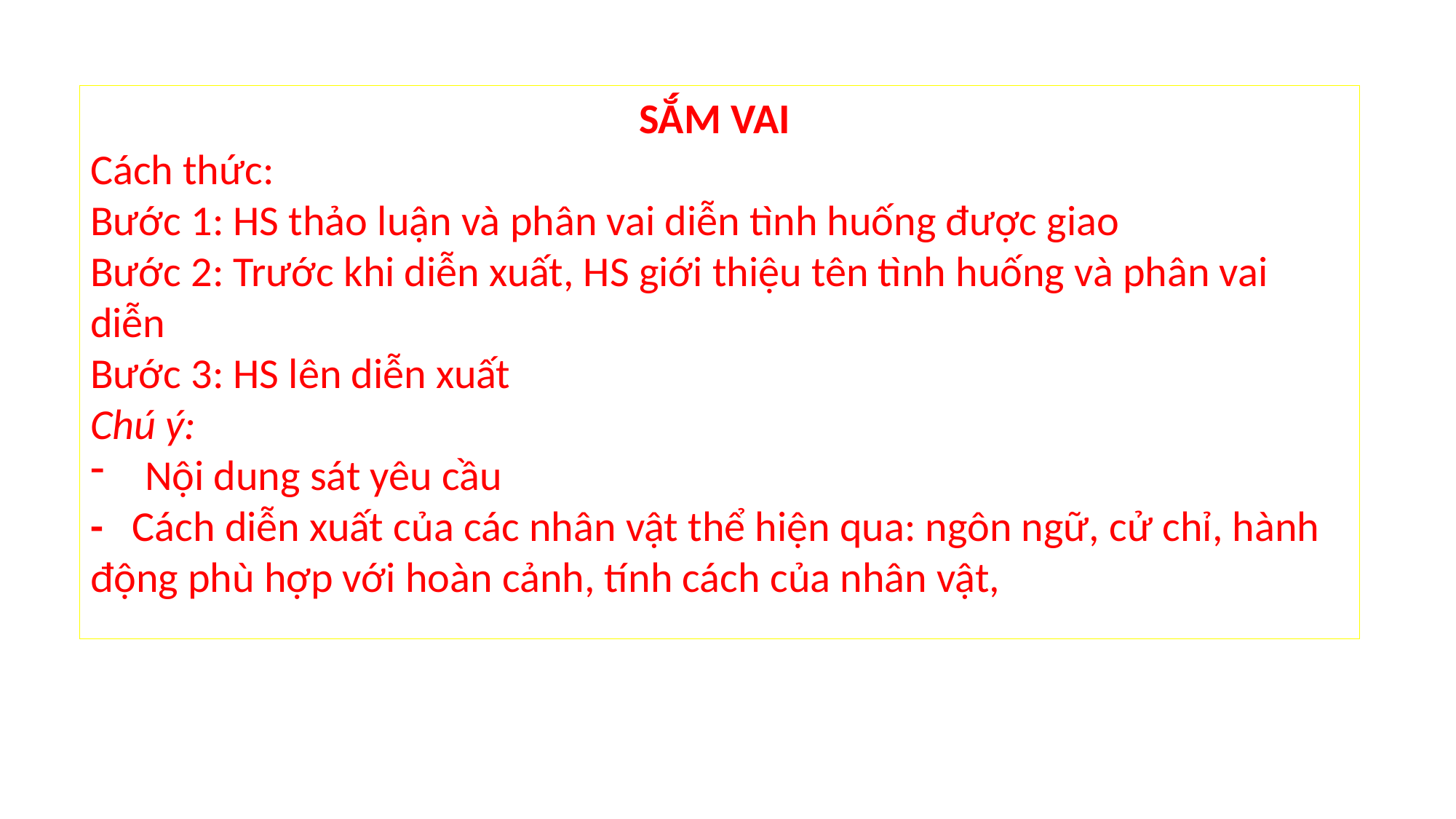

SẮM VAI
Cách thức:
Bước 1: HS thảo luận và phân vai diễn tình huống được giao
Bước 2: Trước khi diễn xuất, HS giới thiệu tên tình huống và phân vai diễn
Bước 3: HS lên diễn xuất
Chú ý:
Nội dung sát yêu cầu
-   Cách diễn xuất của các nhân vật thể hiện qua: ngôn ngữ, cử chỉ, hành động phù hợp với hoàn cảnh, tính cách của nhân vật,